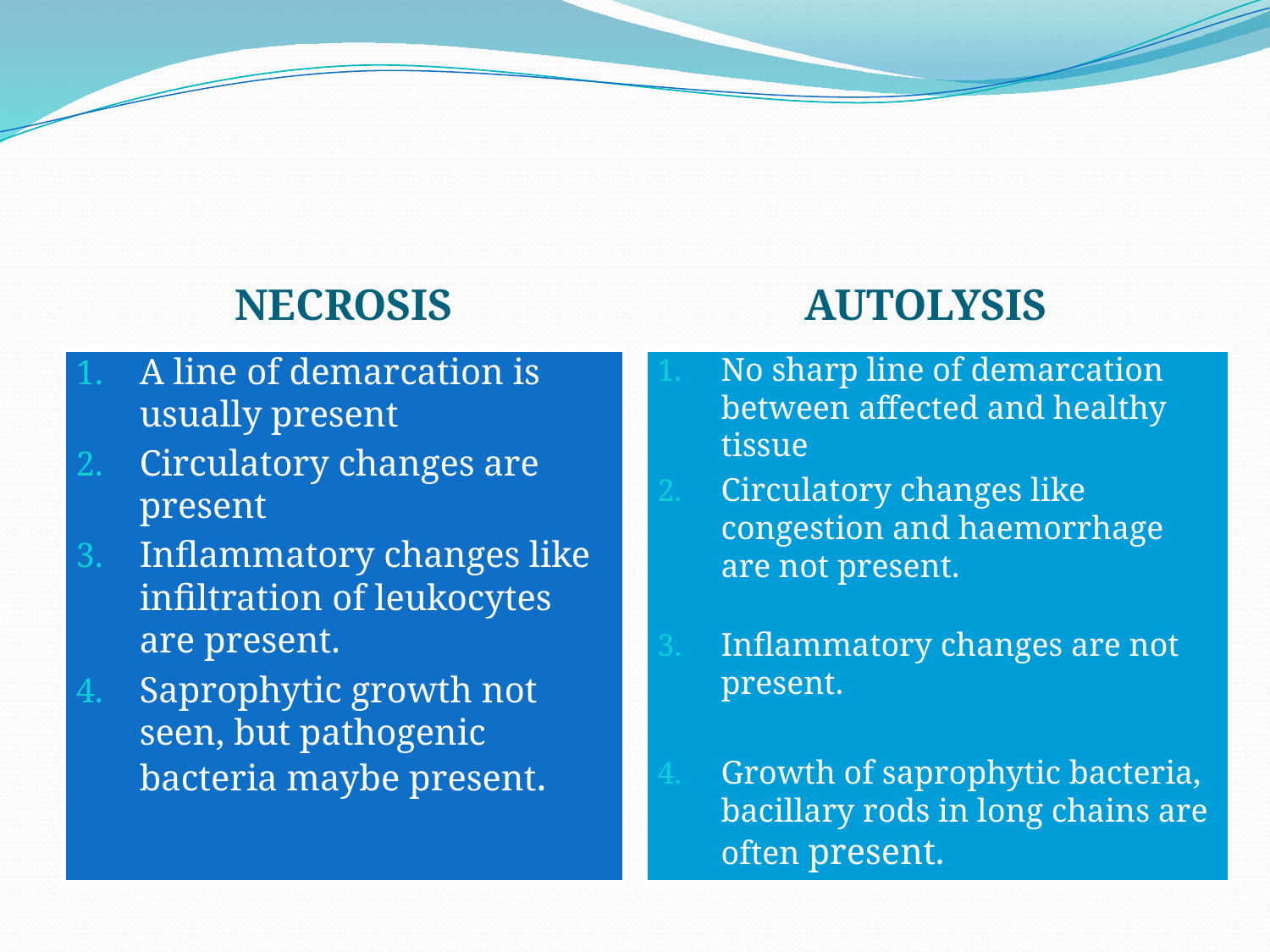

NECROSIS
AUTOLYSIS
A line of demarcation is usually present
Circulatory changes are present
Inflammatory changes like infiltration of leukocytes are present.
Saprophytic growth not seen, but pathogenic bacteria maybe present.
No sharp line of demarcation between affected and healthy tissue
Circulatory changes like congestion and haemorrhage are not present.

Inflammatory changes are not present.

Growth of saprophytic bacteria, bacillary rods in long chains are often present.